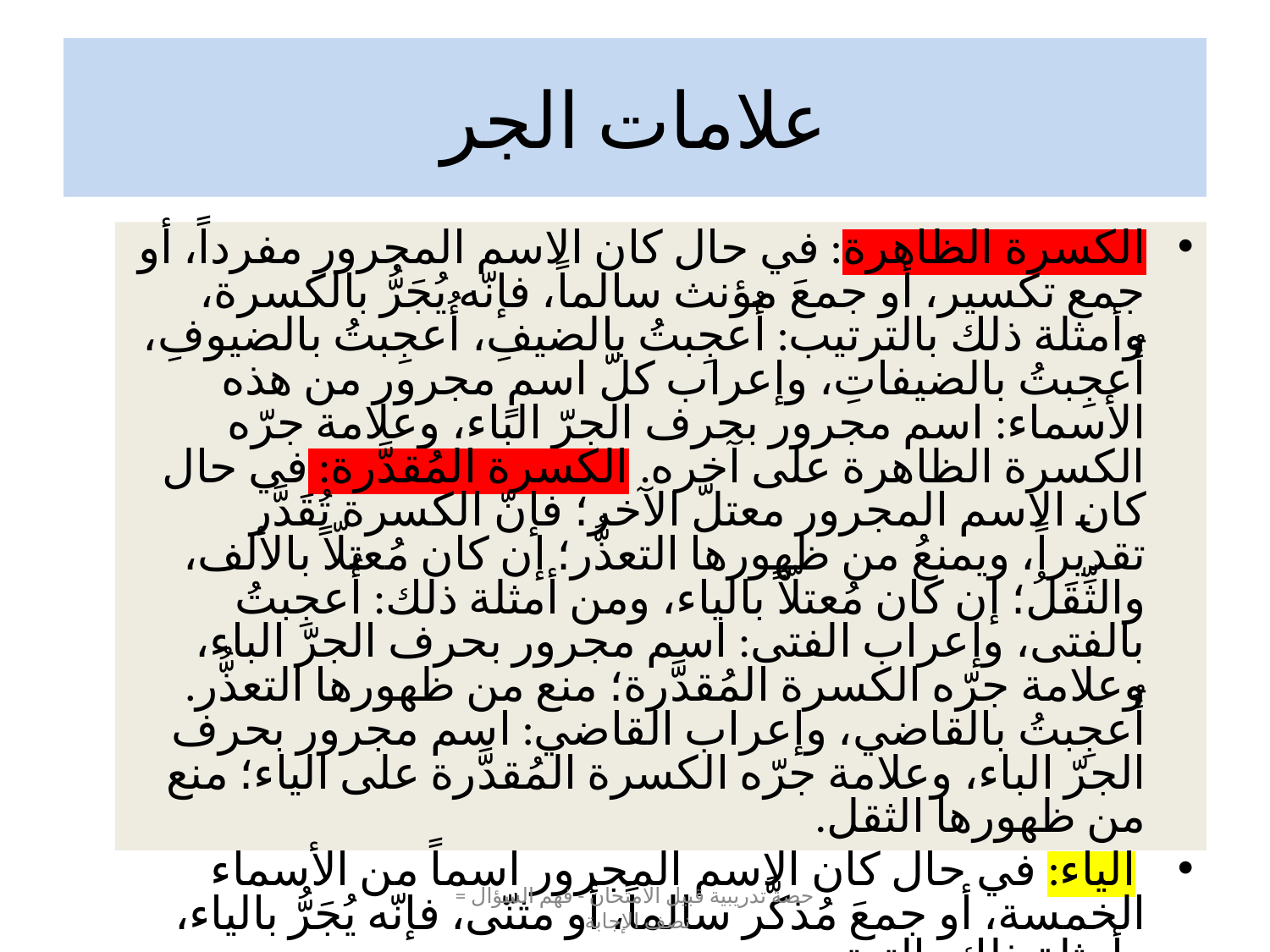

# علامات الجر
الكسرة الظاهرة: في حال كان الاسم المجرور مفرداً، أو جمع تكسير، أو جمعَ مؤنث سالماً، فإنّه يُجَرُّ بالكسرة، وأمثلة ذلك بالترتيب: أُعجِبتُ بالضيفِ، أُعجِبتُ بالضيوفِ، أُعجِبتُ بالضيفاتِ، وإعراب كلّ اسمٍ مجرور من هذه الأسماء: اسم مجرور بحرف الجرّ الباء، وعلامة جرّه الكسرة الظاهرة على آخره. الكسرة المُقدَّرة: في حال كان الاسم المجرور معتلَّ الآخر؛ فإنّ الكسرة تُقَدَّر تقديراً، ويمنعُ من ظهورها التعذُّر؛ إن كان مُعتلّاً بالألف، والثِّقَلُ؛ إن كان مُعتلّاً بالياء، ومن أمثلة ذلك: أُعجِبتُ بالفتى، وإعراب الفتى: اسم مجرور بحرف الجرّ الباء، وعلامة جرّه الكسرة المُقدَّرة؛ منع من ظهورها التعذُّر. أُعجِبتُ بالقاضي، وإعراب القاضي: اسم مجرور بحرف الجرّ الباء، وعلامة جرّه الكسرة المُقدَّرة على الياء؛ منع من ظهورها الثقل.
 الياء: في حال كان الاسم المجرور اسماً من الأسماء الخمسة، أو جمعَ مُذكَّر سالماً، أو مثنّى، فإنّه يُجَرُّ بالياء، وأمثلة ذلك بالترتيب:

حصة تدريبية قبيل الامتحان - فهم السؤال = نصف الإجابة